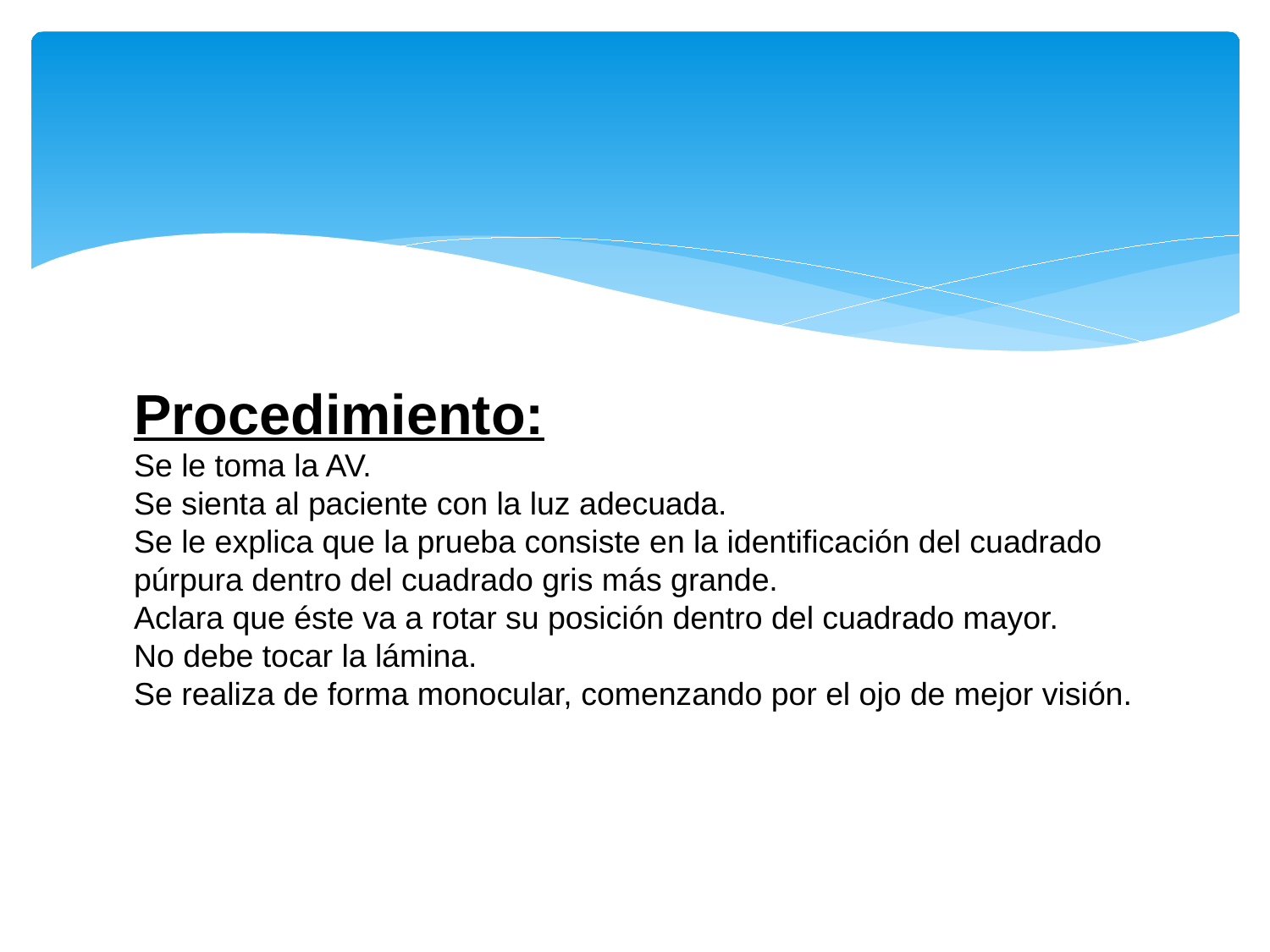

#
Procedimiento:
Se le toma la AV.
Se sienta al paciente con la luz adecuada.
Se le explica que la prueba consiste en la identificación del cuadrado púrpura dentro del cuadrado gris más grande.
Aclara que éste va a rotar su posición dentro del cuadrado mayor.
No debe tocar la lámina.
Se realiza de forma monocular, comenzando por el ojo de mejor visión.